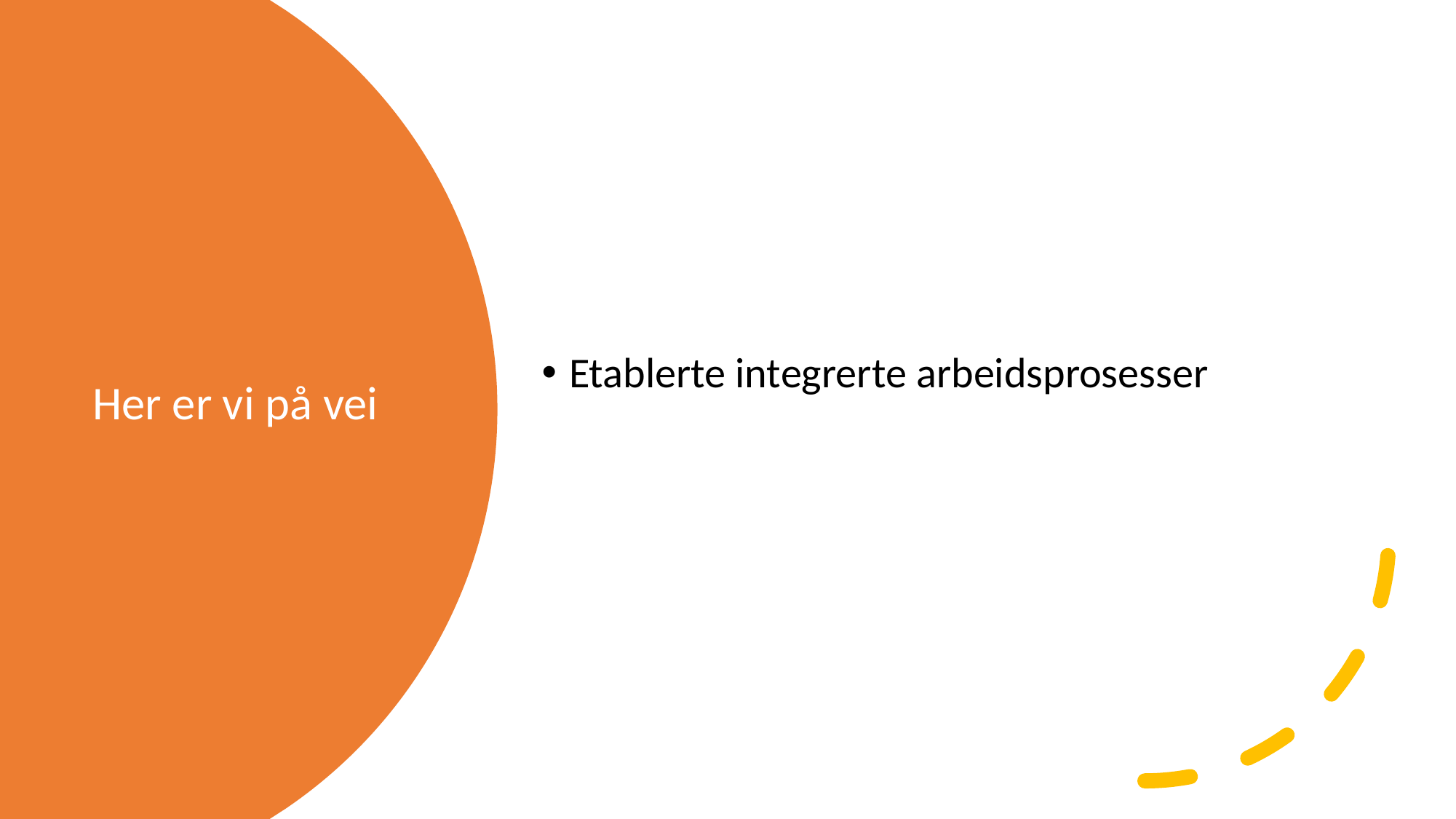

Etablerte integrerte arbeidsprosesser

# Her er vi på vei